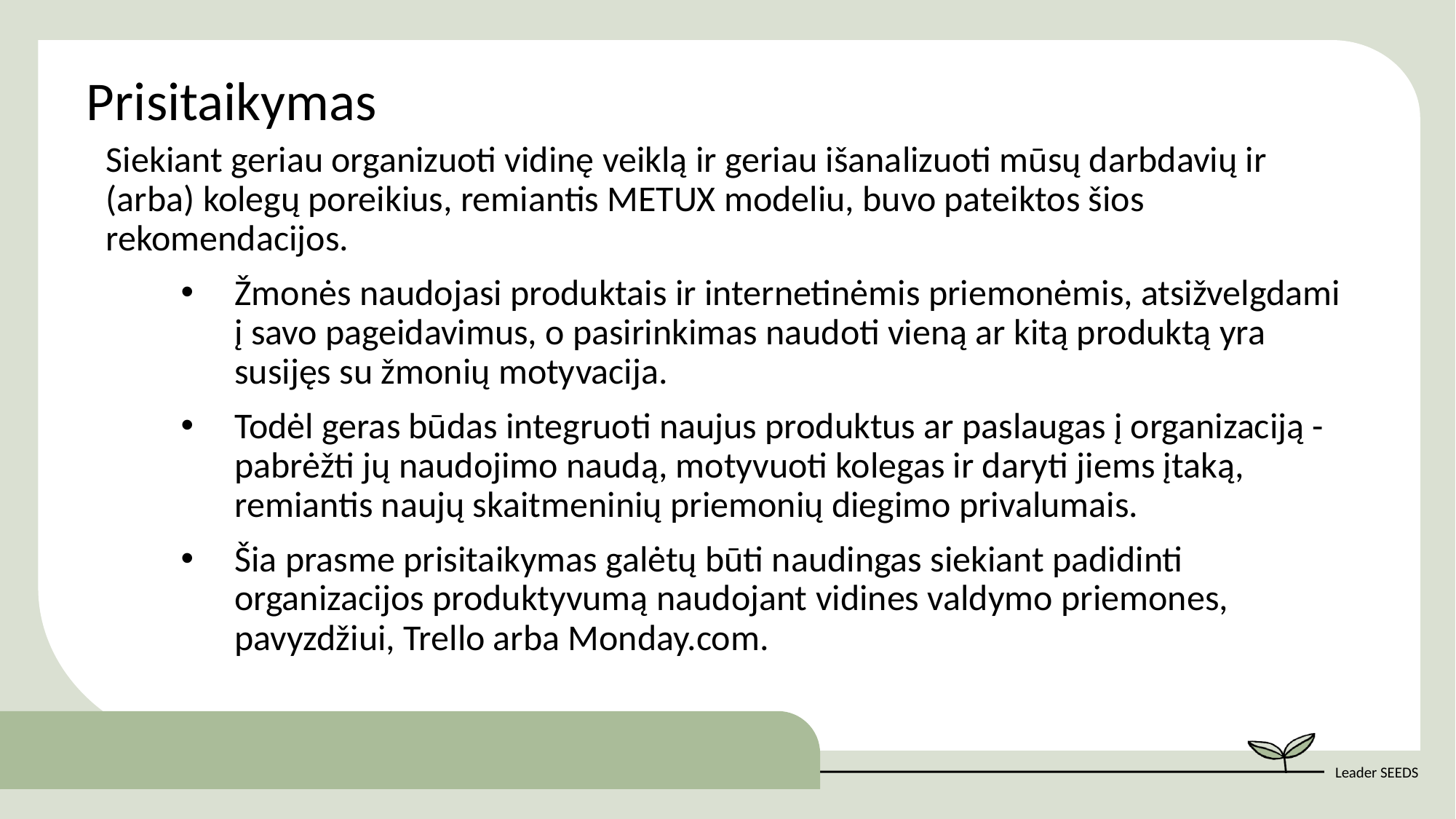

Prisitaikymas
Siekiant geriau organizuoti vidinę veiklą ir geriau išanalizuoti mūsų darbdavių ir (arba) kolegų poreikius, remiantis METUX modeliu, buvo pateiktos šios rekomendacijos.
Žmonės naudojasi produktais ir internetinėmis priemonėmis, atsižvelgdami į savo pageidavimus, o pasirinkimas naudoti vieną ar kitą produktą yra susijęs su žmonių motyvacija.
Todėl geras būdas integruoti naujus produktus ar paslaugas į organizaciją - pabrėžti jų naudojimo naudą, motyvuoti kolegas ir daryti jiems įtaką, remiantis naujų skaitmeninių priemonių diegimo privalumais.
Šia prasme prisitaikymas galėtų būti naudingas siekiant padidinti organizacijos produktyvumą naudojant vidines valdymo priemones, pavyzdžiui, Trello arba Monday.com.